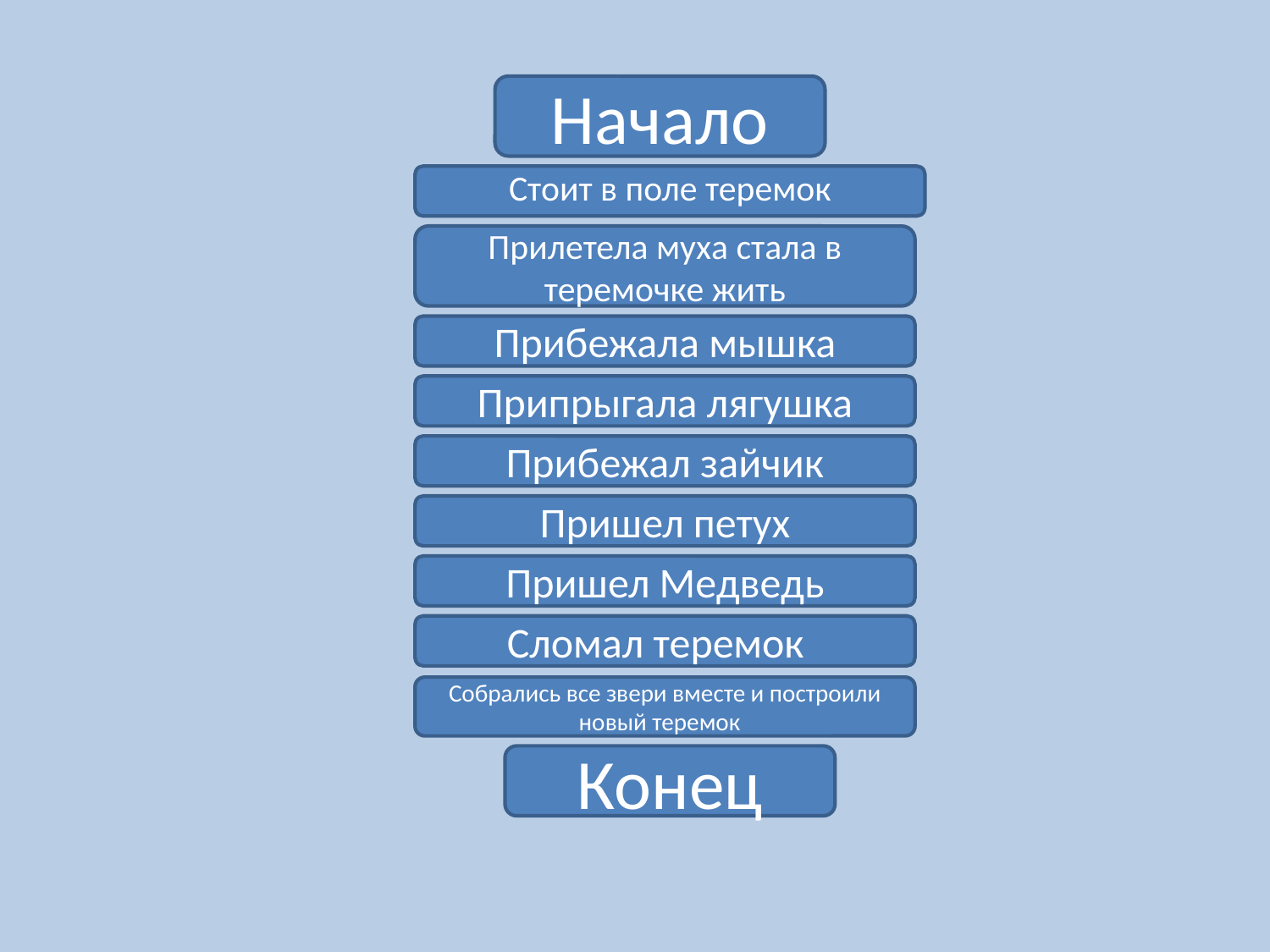

Начало

Стоит в поле теремок

Прилетела муха стала в теремочке жить
Прибежала мышка
Припрыгала лягушка
Прибежал зайчик
Пришел петух
Пришел Медведь
Сломал теремок
Собрались все звери вместе и построили новый теремок
Конец